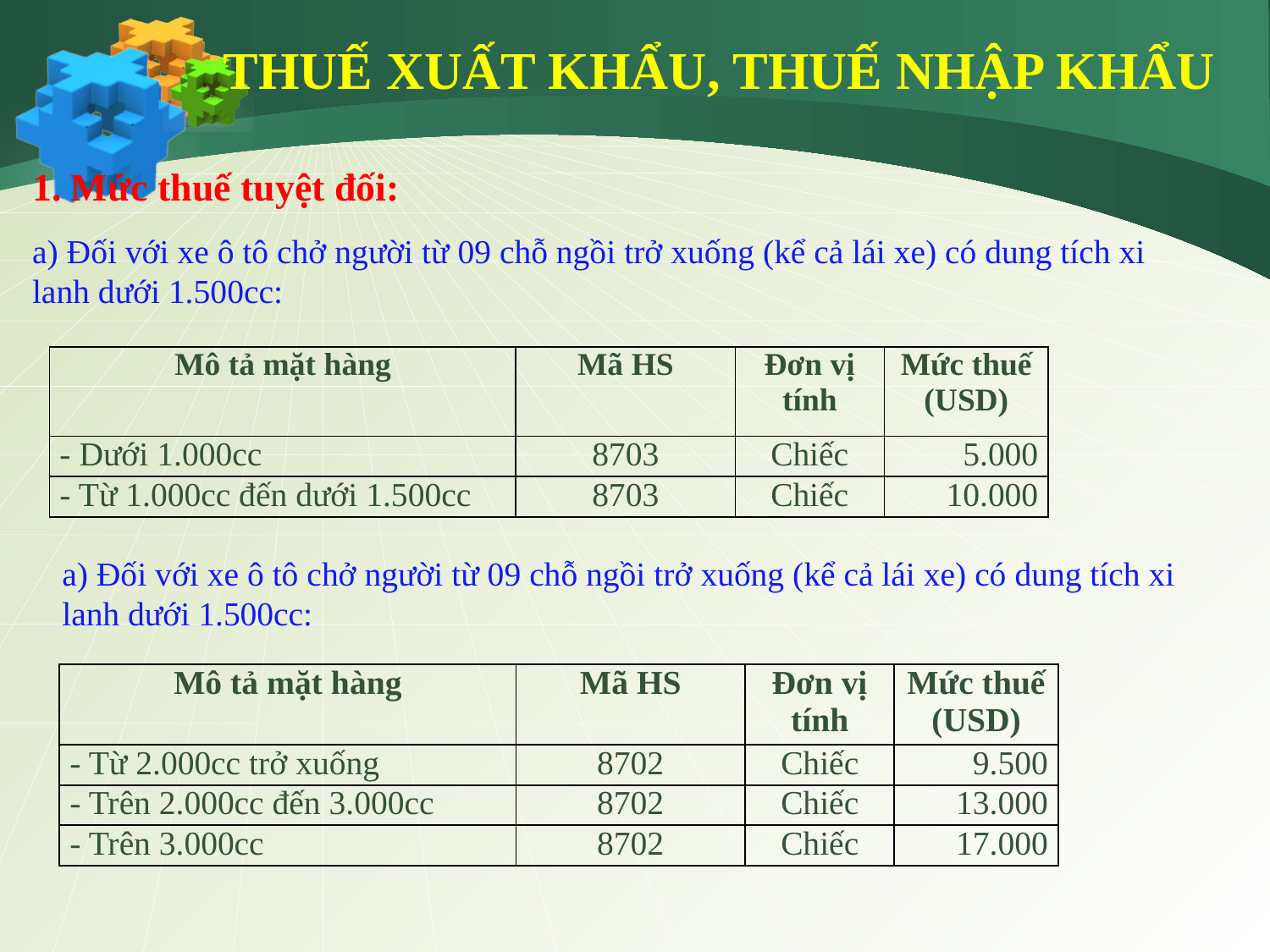

THUẾ XUẤT KHẨU, THUẾ NHẬP KHẨU
1. Mức thuế tuyệt đối:
a) Đối với xe ô tô chở người từ 09 chỗ ngồi trở xuống (kể cả lái xe) có dung tích xi lanh dưới 1.500cc:
| Mô tả mặt hàng | Mã HS | Đơn vị tính | Mức thuế (USD) |
| --- | --- | --- | --- |
| - Dưới 1.000cc | 8703 | Chiếc | 5.000 |
| - Từ 1.000cc đến dưới 1.500cc | 8703 | Chiếc | 10.000 |
a) Đối với xe ô tô chở người từ 09 chỗ ngồi trở xuống (kể cả lái xe) có dung tích xi lanh dưới 1.500cc:
| Mô tả mặt hàng | Mã HS | Đơn vị tính | Mức thuế (USD) |
| --- | --- | --- | --- |
| - Từ 2.000cc trở xuống | 8702 | Chiếc | 9.500 |
| - Trên 2.000cc đến 3.000cc | 8702 | Chiếc | 13.000 |
| - Trên 3.000cc | 8702 | Chiếc | 17.000 |